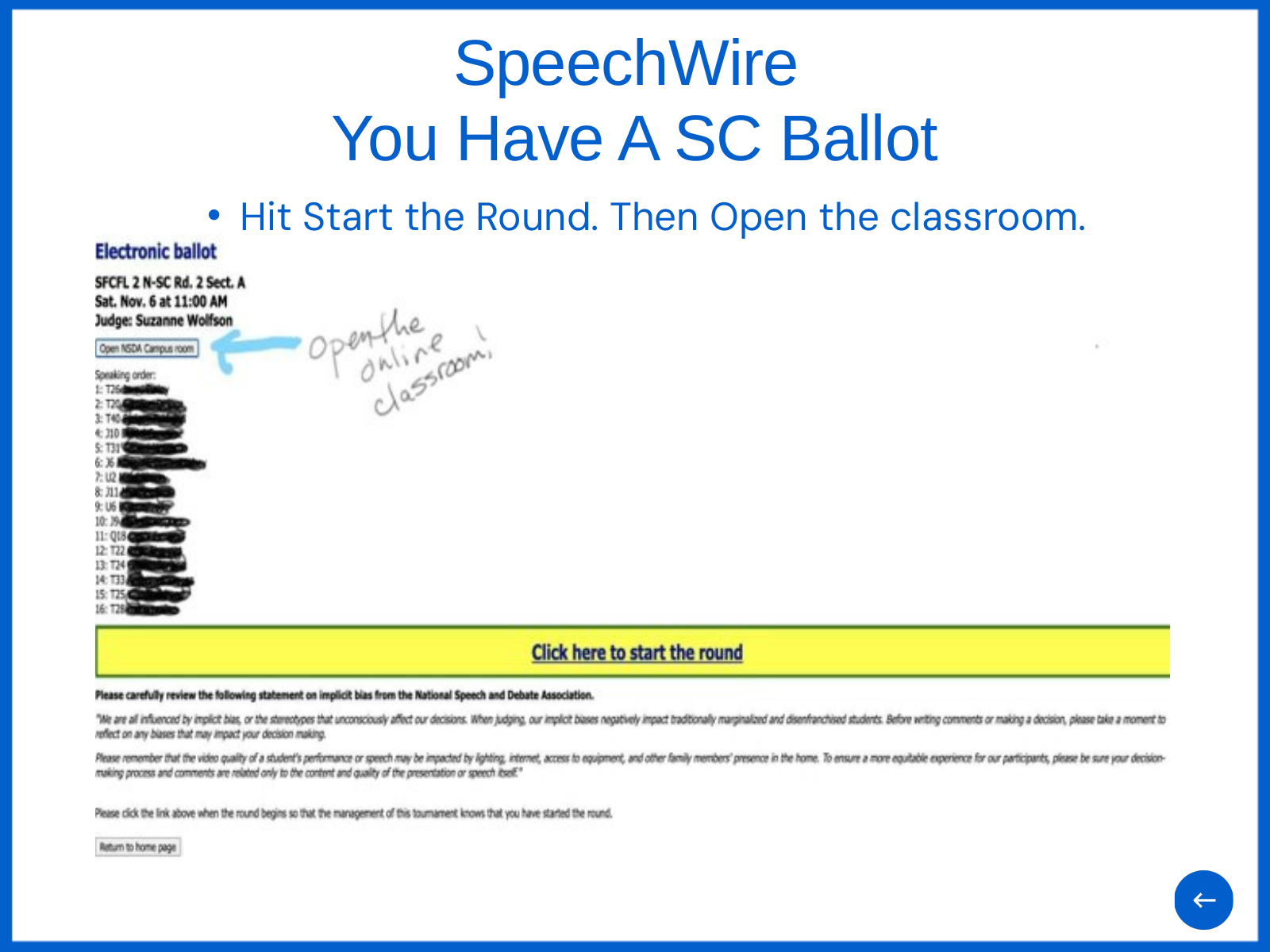

SpeechWire
You Have A SC Ballot
Hit Start the Round. Then Open the classroom.